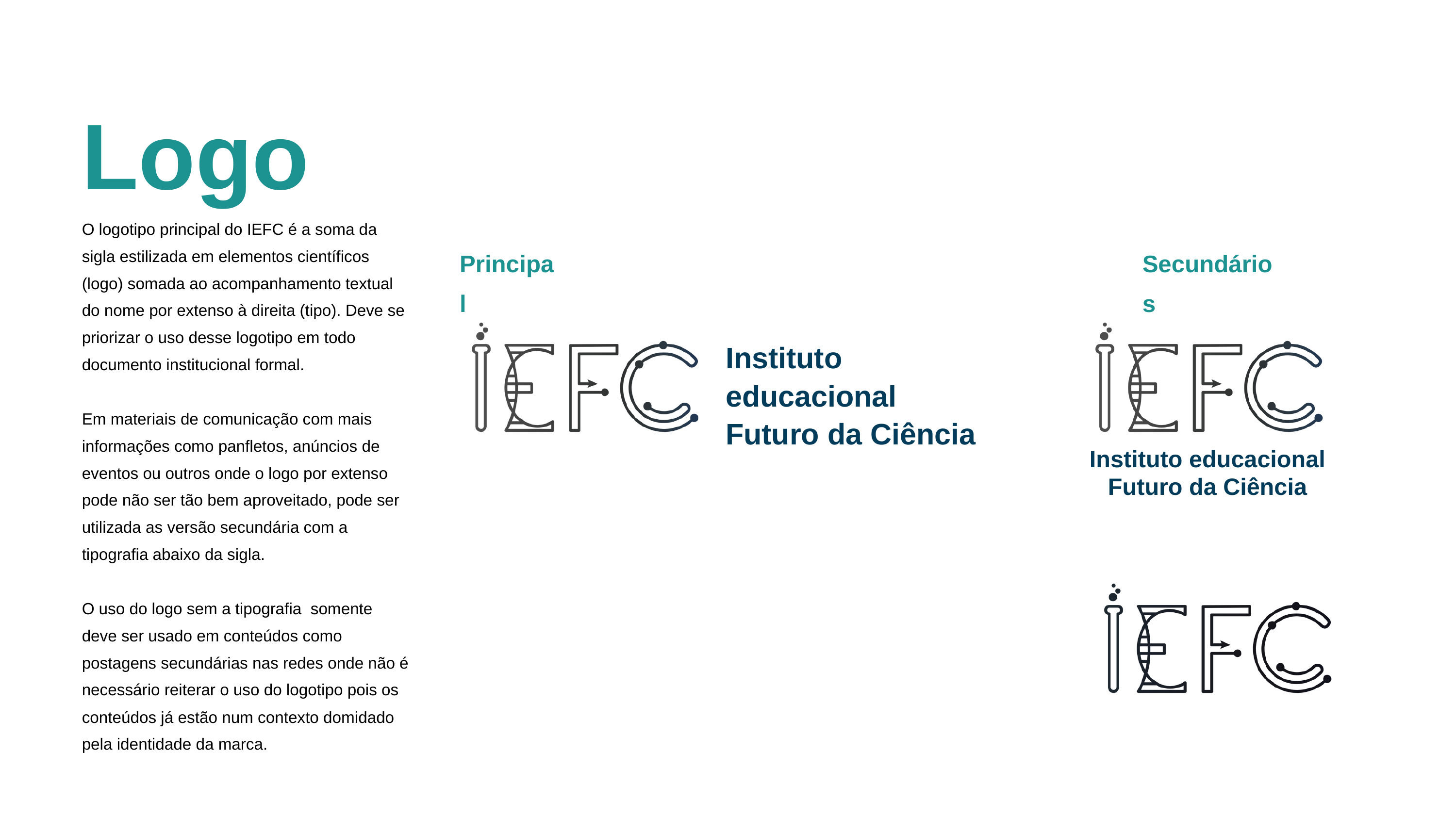

Logo
O logotipo principal do IEFC é a soma da sigla estilizada em elementos científicos (logo) somada ao acompanhamento textual do nome por extenso à direita (tipo). Deve se priorizar o uso desse logotipo em todo documento institucional formal.

Em materiais de comunicação com mais informações como panfletos, anúncios de eventos ou outros onde o logo por extenso pode não ser tão bem aproveitado, pode ser utilizada as versão secundária com a tipografia abaixo da sigla.

O uso do logo sem a tipografia  somente deve ser usado em conteúdos como postagens secundárias nas redes onde não é necessário reiterar o uso do logotipo pois os conteúdos já estão num contexto domidado pela identidade da marca.
Principal
Secundários

Instituto educacional
Futuro da Ciência
Instituto educacional
Futuro da Ciência